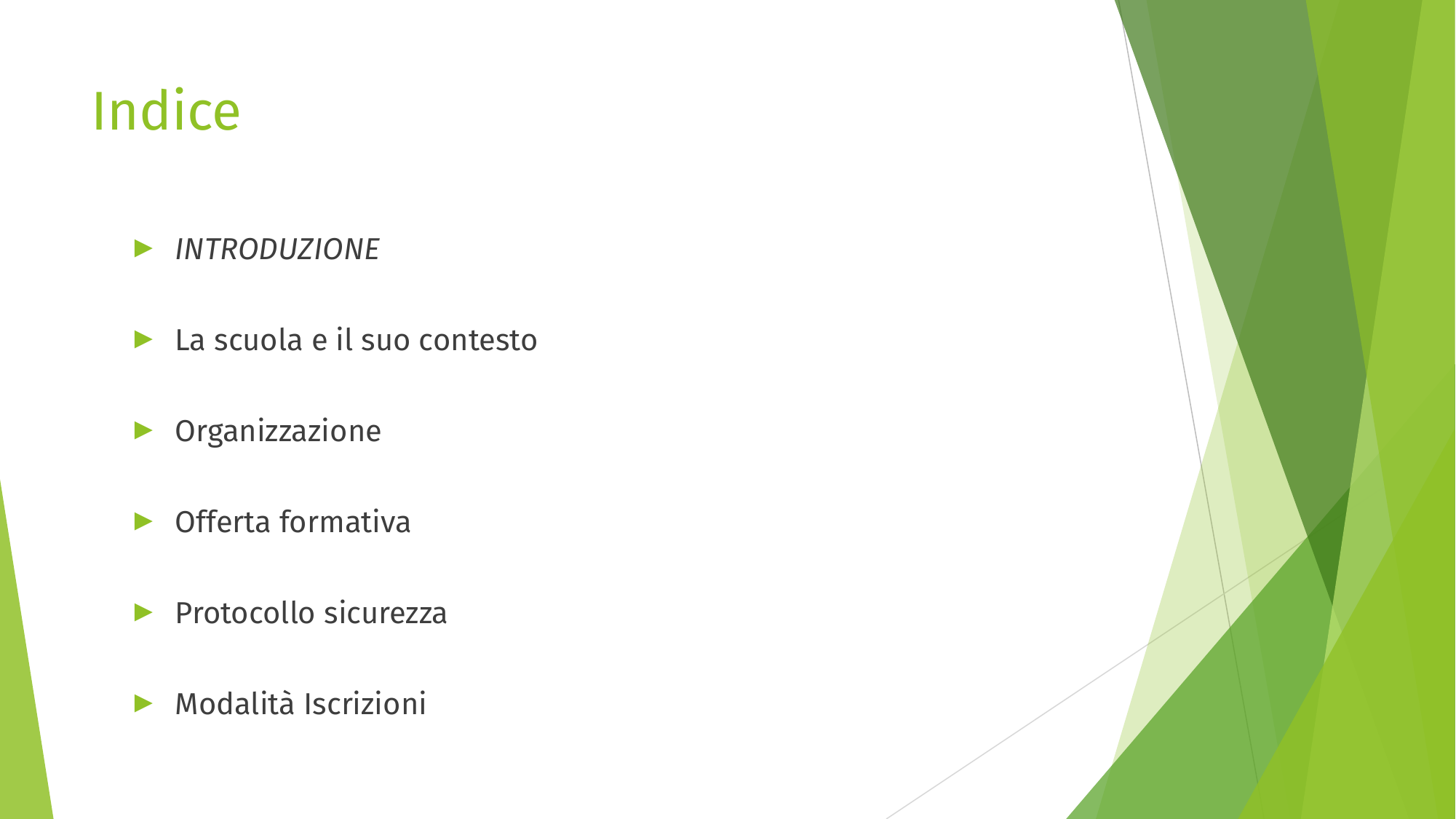

# Indice
INTRODUZIONE
La scuola e il suo contesto
Organizzazione
Offerta formativa
Protocollo sicurezza
Modalità Iscrizioni